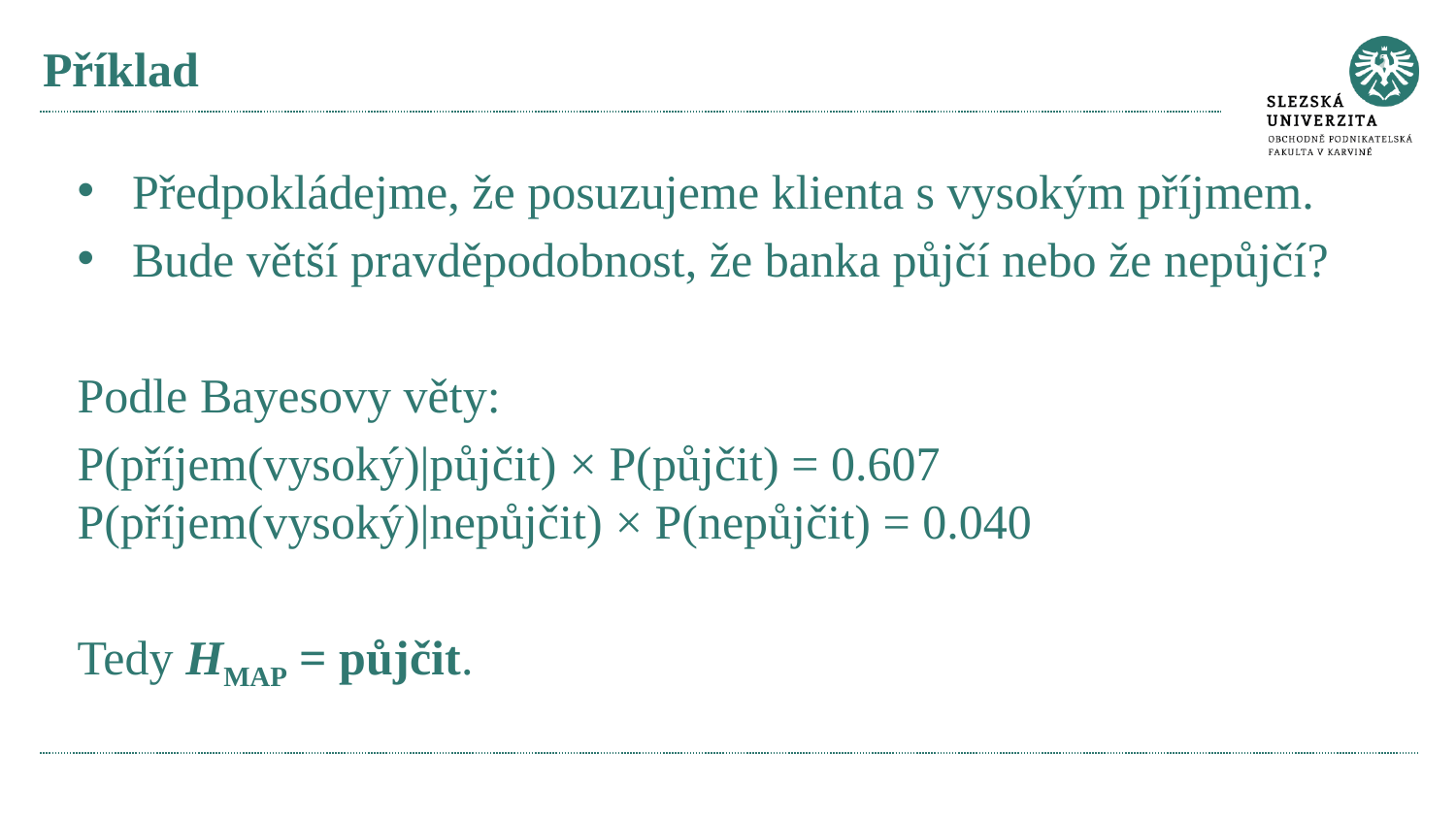

# Příklad
Předpokládejme, že posuzujeme klienta s vysokým příjmem.
Bude větší pravděpodobnost, že banka půjčí nebo že nepůjčí?

Podle Bayesovy věty:
P(příjem(vysoký)|půjčit) × P(půjčit) = 0.607
P(příjem(vysoký)|nepůjčit) × P(nepůjčit) = 0.040

Tedy HMAP = půjčit.